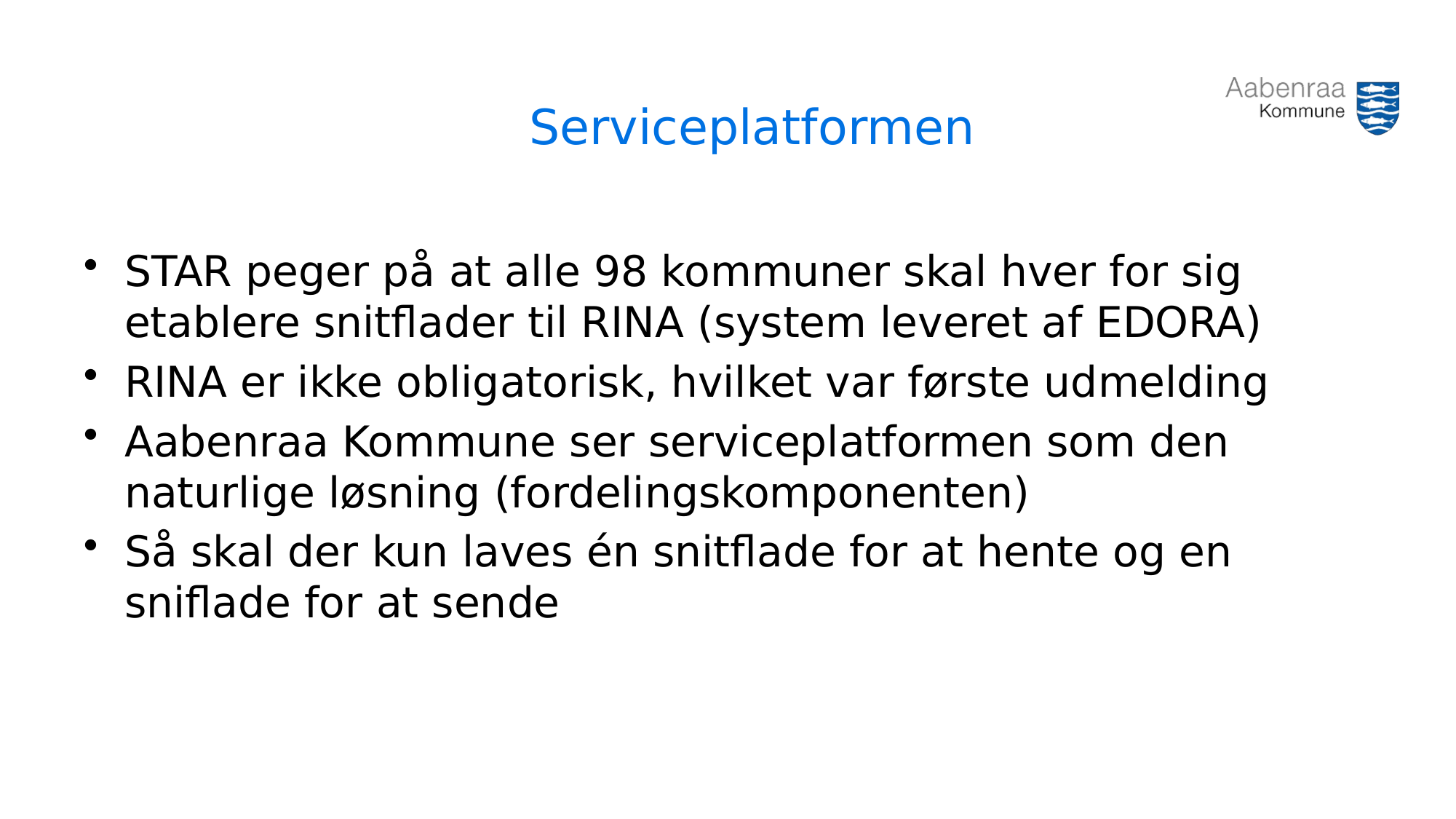

# Serviceplatformen
STAR peger på at alle 98 kommuner skal hver for sig etablere snitflader til RINA (system leveret af EDORA)
RINA er ikke obligatorisk, hvilket var første udmelding
Aabenraa Kommune ser serviceplatformen som den naturlige løsning (fordelingskomponenten)
Så skal der kun laves én snitflade for at hente og en sniflade for at sende